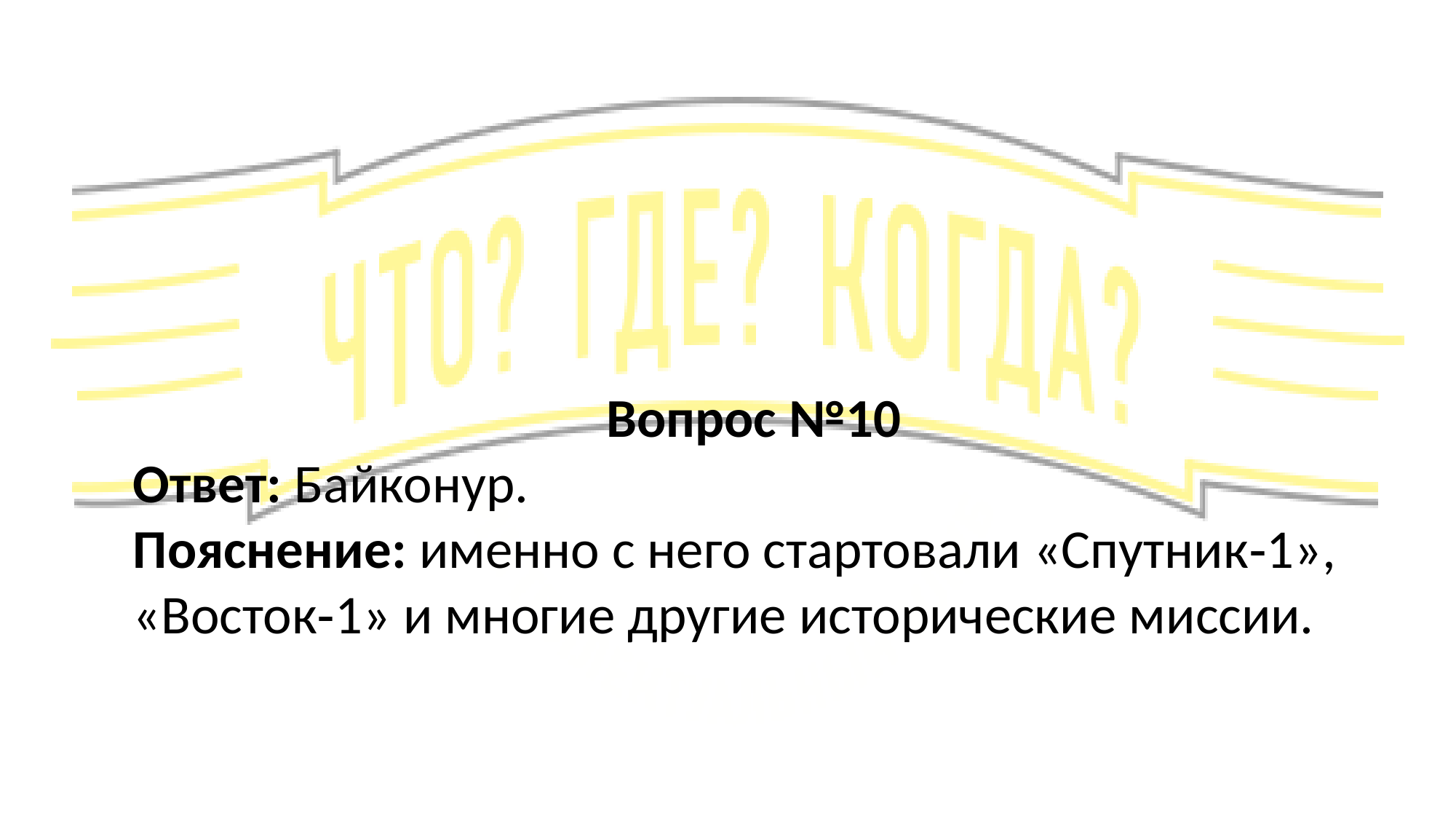

Вопрос №10
Ответ: Байконур.
Пояснение: именно с него стартовали «Спутник‑1», «Восток‑1» и многие другие исторические миссии.